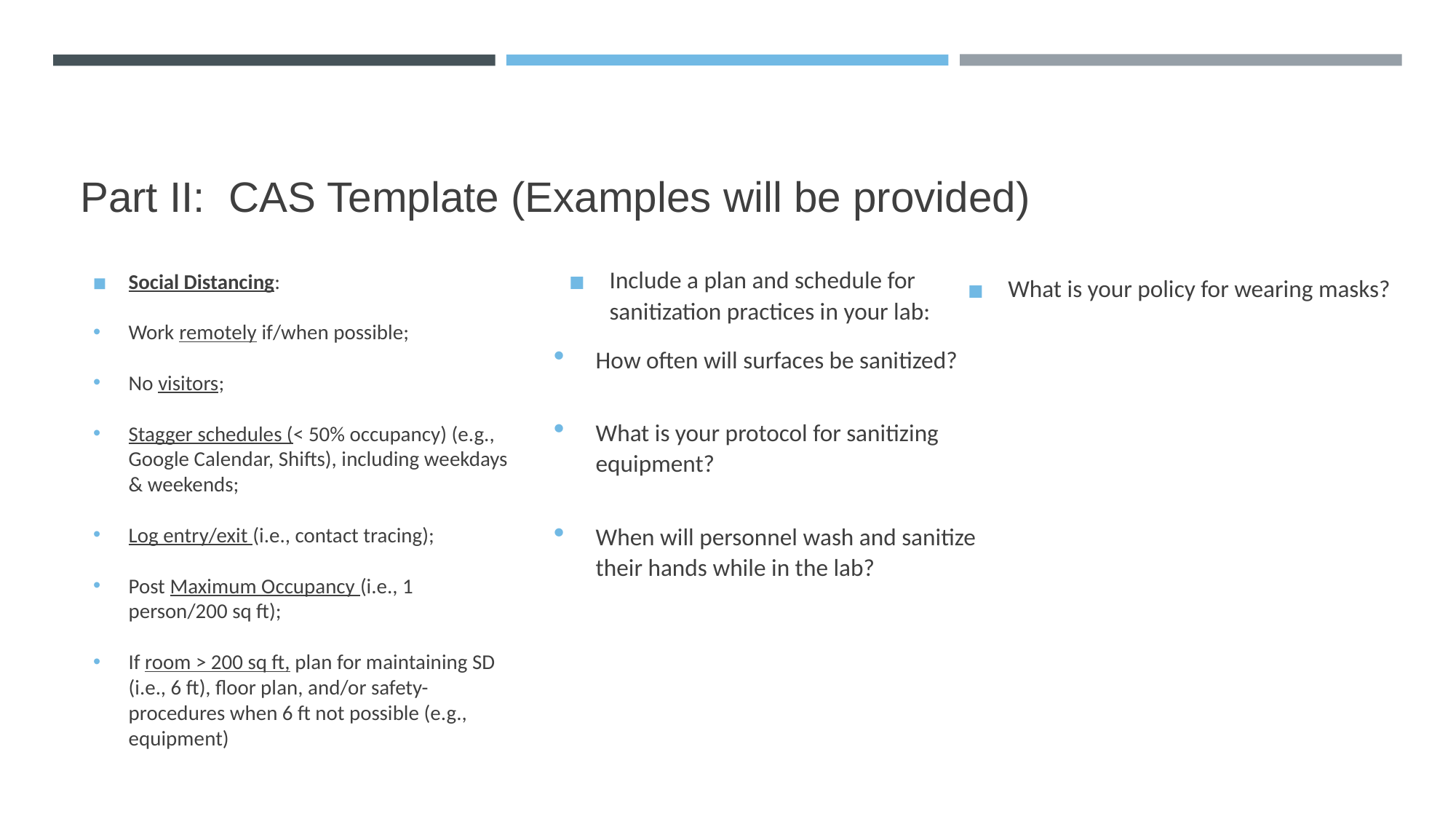

What is your policy for wearing masks?

# Part II:  CAS Template (Examples will be provided)
Include a plan and schedule for sanitization practices in your lab:
How often will surfaces be sanitized?

What is your protocol for sanitizing equipment?

When will personnel wash and sanitize their hands while in the lab?

Social Distancing:

Work remotely if/when possible;

No visitors;

Stagger schedules (< 50% occupancy) (e.g., Google Calendar, Shifts), including weekdays & weekends;

Log entry/exit (i.e., contact tracing);

Post Maximum Occupancy (i.e., 1 person/200 sq ft);

If room > 200 sq ft, plan for maintaining SD (i.e., 6 ft), floor plan, and/or safety-procedures when 6 ft not possible (e.g., equipment)